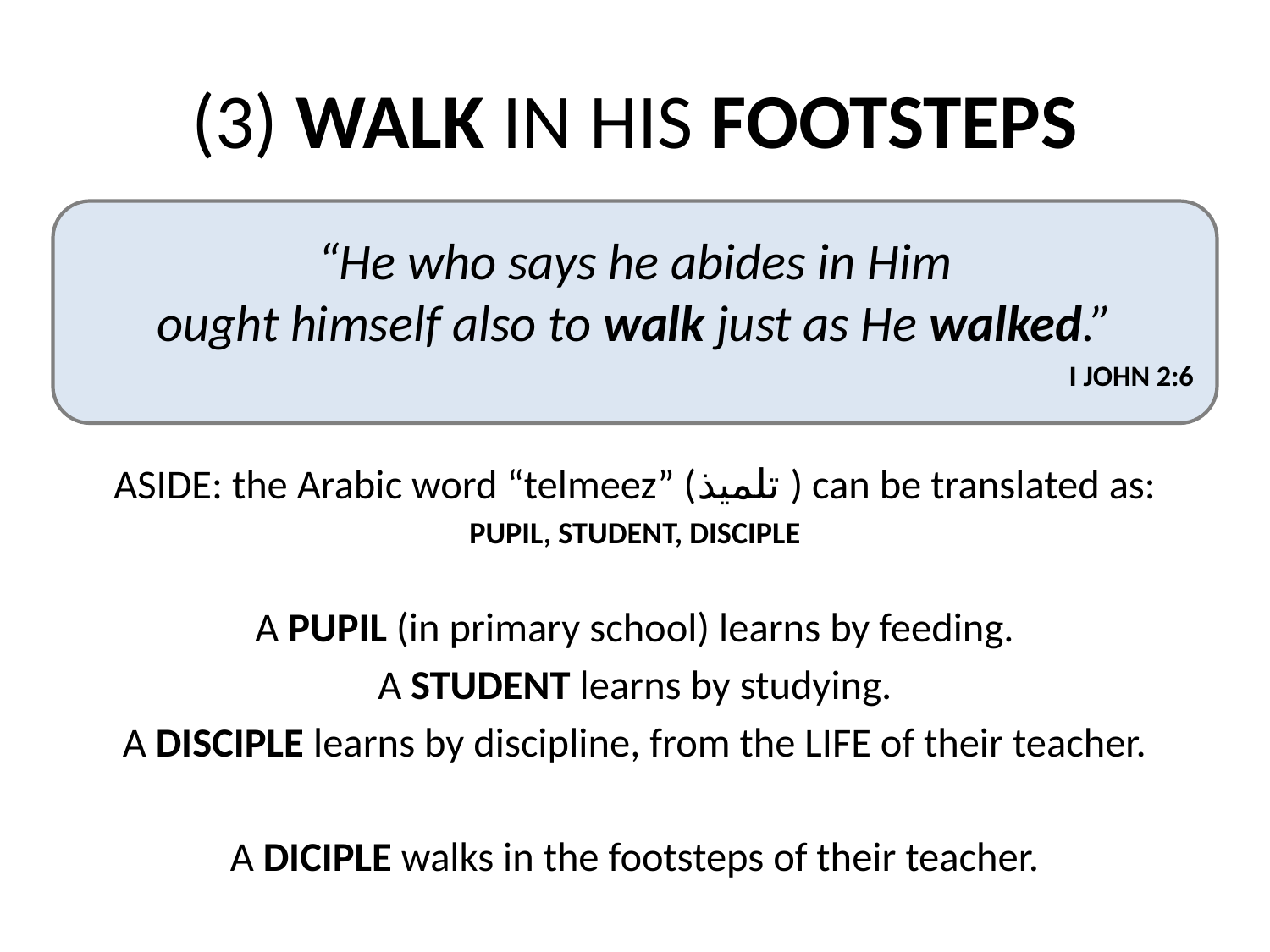

# (3) WALK IN HIS FOOTSTEPS

“He who says he abides in Him
ought himself also to walk just as He walked.”
I JOHN 2:6

ASIDE: the Arabic word “telmeez” (تلميذ ) can be translated as:
PUPIL, STUDENT, DISCIPLE

A PUPIL (in primary school) learns by feeding.
A STUDENT learns by studying.
A DISCIPLE learns by discipline, from the LIFE of their teacher.

A DICIPLE walks in the footsteps of their teacher.